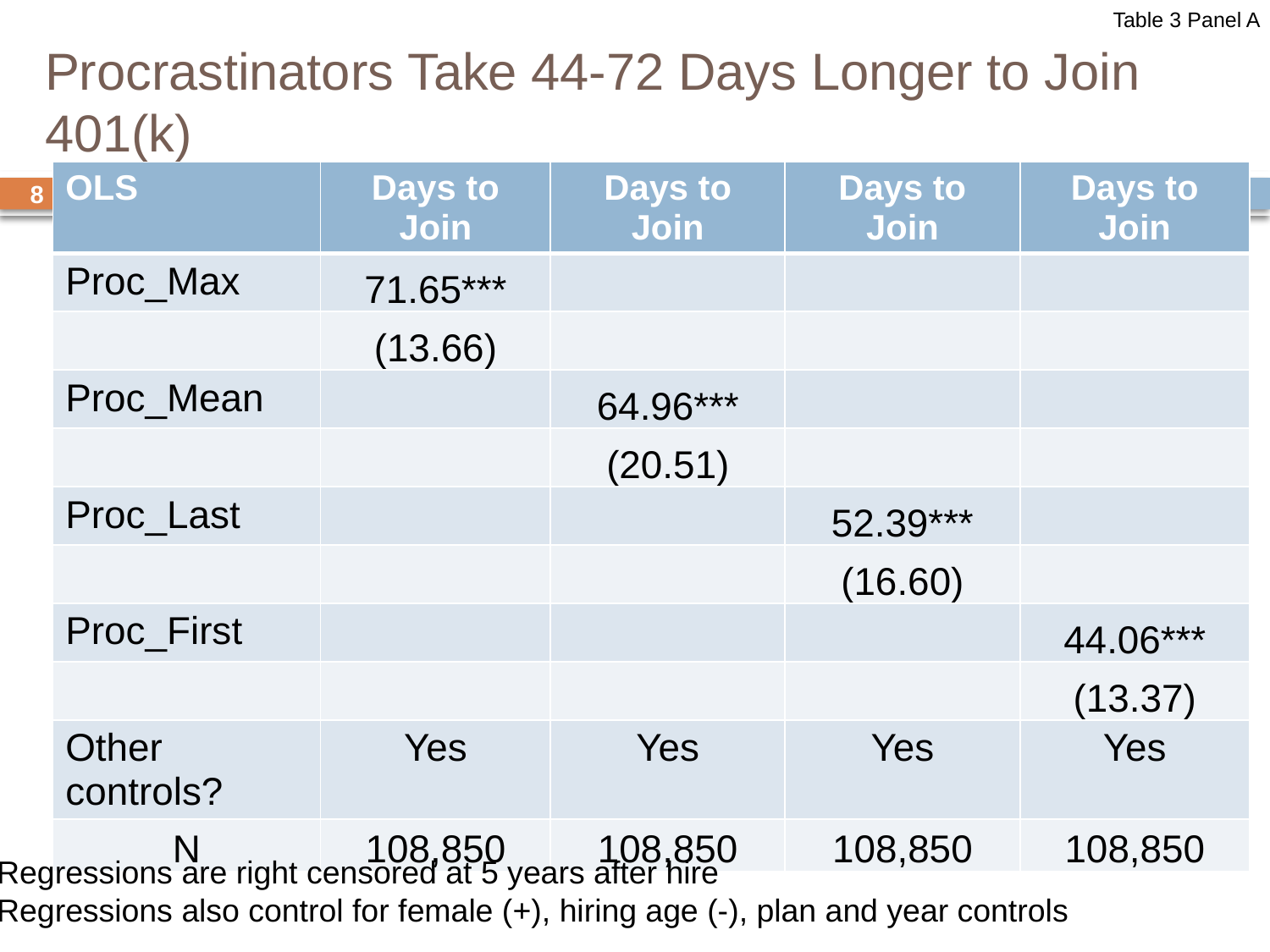

Table 3 Panel A
# Procrastinators Take 44-72 Days Longer to Join 401(k)
| OLS | Days to Join | Days to Join | Days to Join | Days to Join |
| --- | --- | --- | --- | --- |
| Proc\_Max | 71.65\*\*\* |  |  |  |
|  | (13.66) |  |  |  |
| Proc\_Mean |  | 64.96\*\*\* |  |  |
|  |  | (20.51) |  |  |
| Proc\_Last |  |  | 52.39\*\*\* |  |
|  |  |  | (16.60) |  |
| Proc\_First |  |  |  | 44.06\*\*\* |
|  |  |  |  | (13.37) |
| Other controls? | Yes | Yes | Yes | Yes |
| N | 108,850 | 108,850 | 108,850 | 108,850 |
8
Regressions are right censored at 5 years after hire
Regressions also control for female (+), hiring age (-), plan and year controls